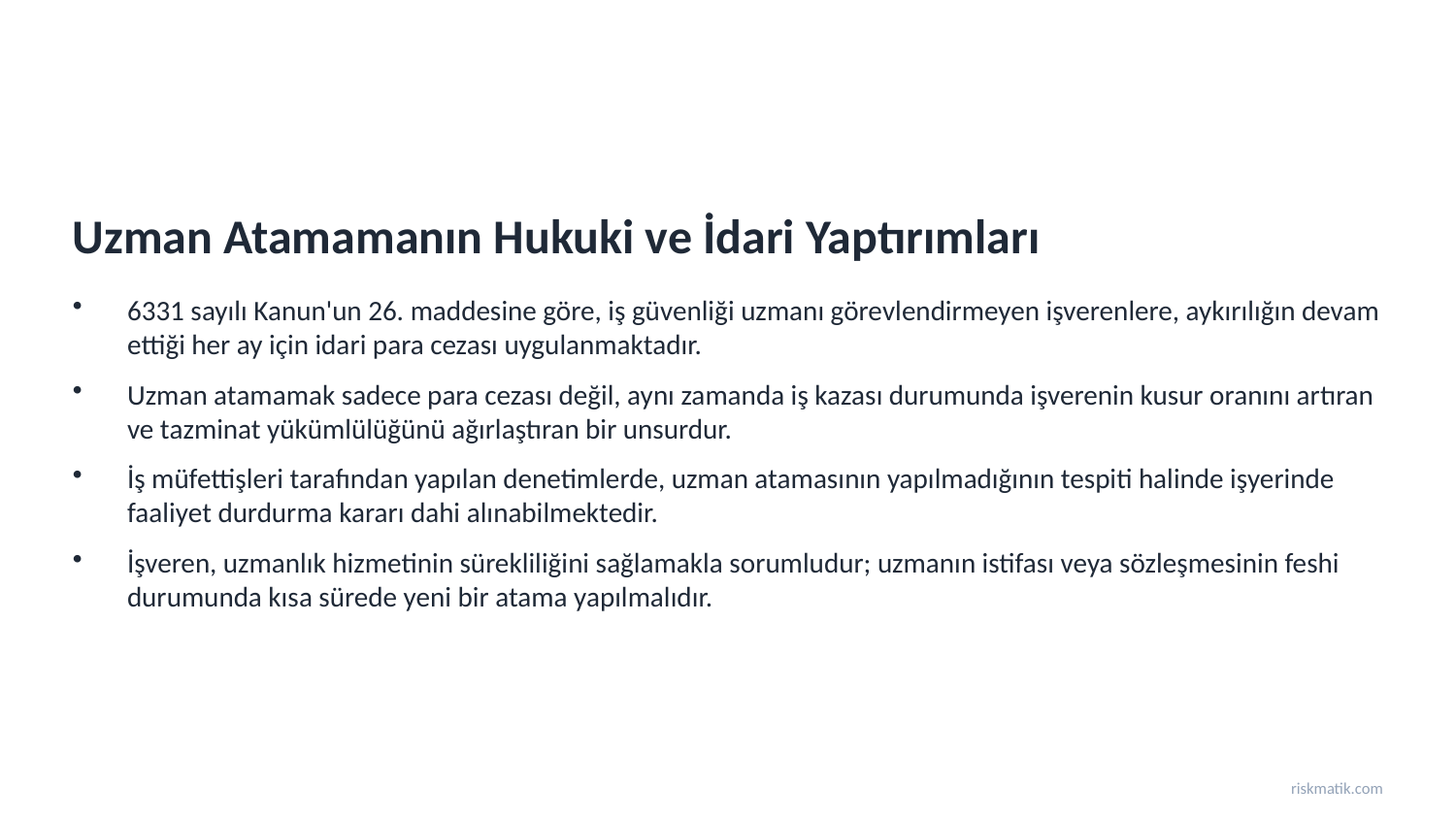

Uzman Atamamanın Hukuki ve İdari Yaptırımları
6331 sayılı Kanun'un 26. maddesine göre, iş güvenliği uzmanı görevlendirmeyen işverenlere, aykırılığın devam ettiği her ay için idari para cezası uygulanmaktadır.
Uzman atamamak sadece para cezası değil, aynı zamanda iş kazası durumunda işverenin kusur oranını artıran ve tazminat yükümlülüğünü ağırlaştıran bir unsurdur.
İş müfettişleri tarafından yapılan denetimlerde, uzman atamasının yapılmadığının tespiti halinde işyerinde faaliyet durdurma kararı dahi alınabilmektedir.
İşveren, uzmanlık hizmetinin sürekliliğini sağlamakla sorumludur; uzmanın istifası veya sözleşmesinin feshi durumunda kısa sürede yeni bir atama yapılmalıdır.
riskmatik.com